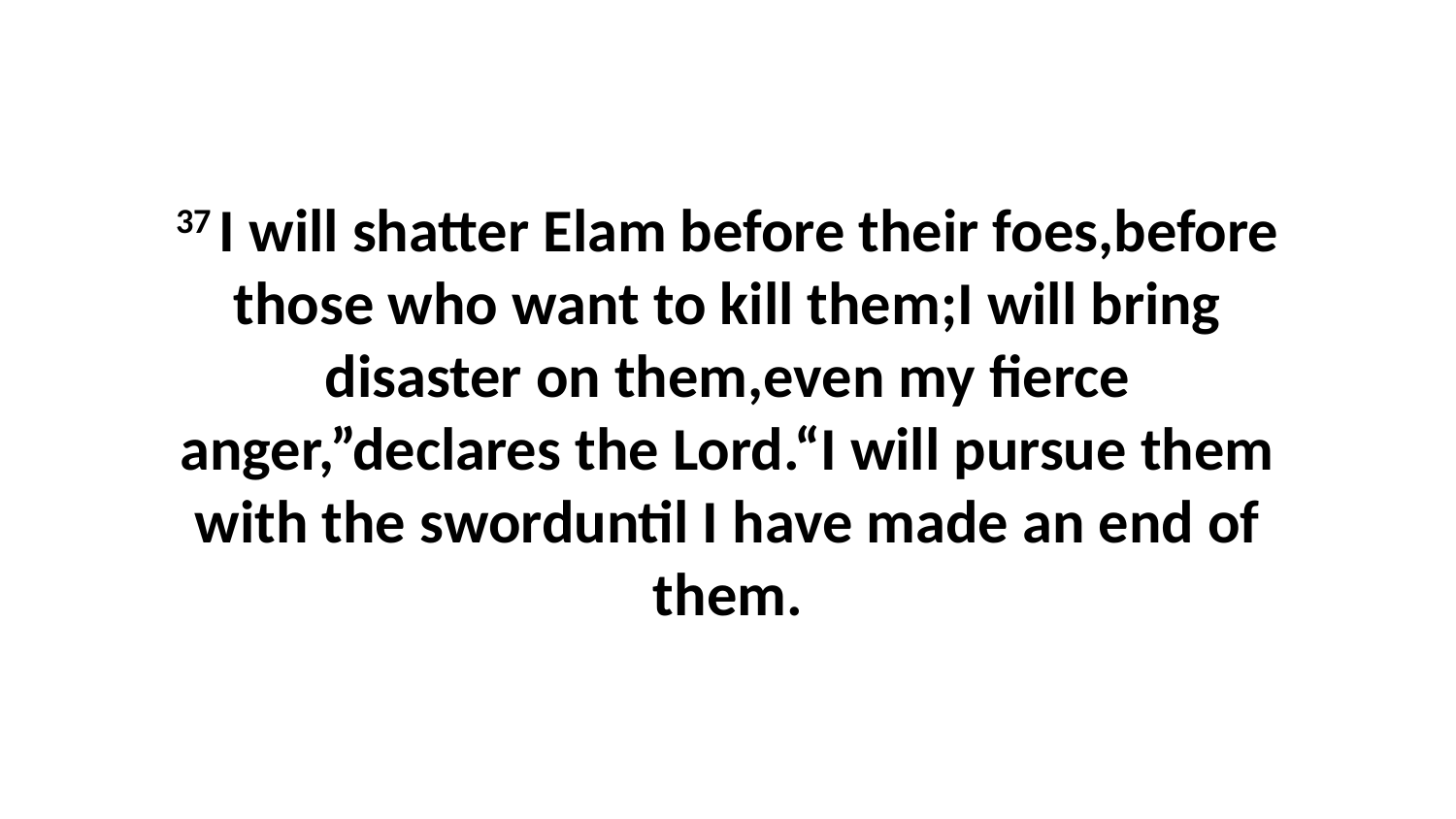

37 I will shatter Elam before their foes,before those who want to kill them;I will bring disaster on them,even my fierce anger,”declares the Lord.“I will pursue them with the sworduntil I have made an end of them.